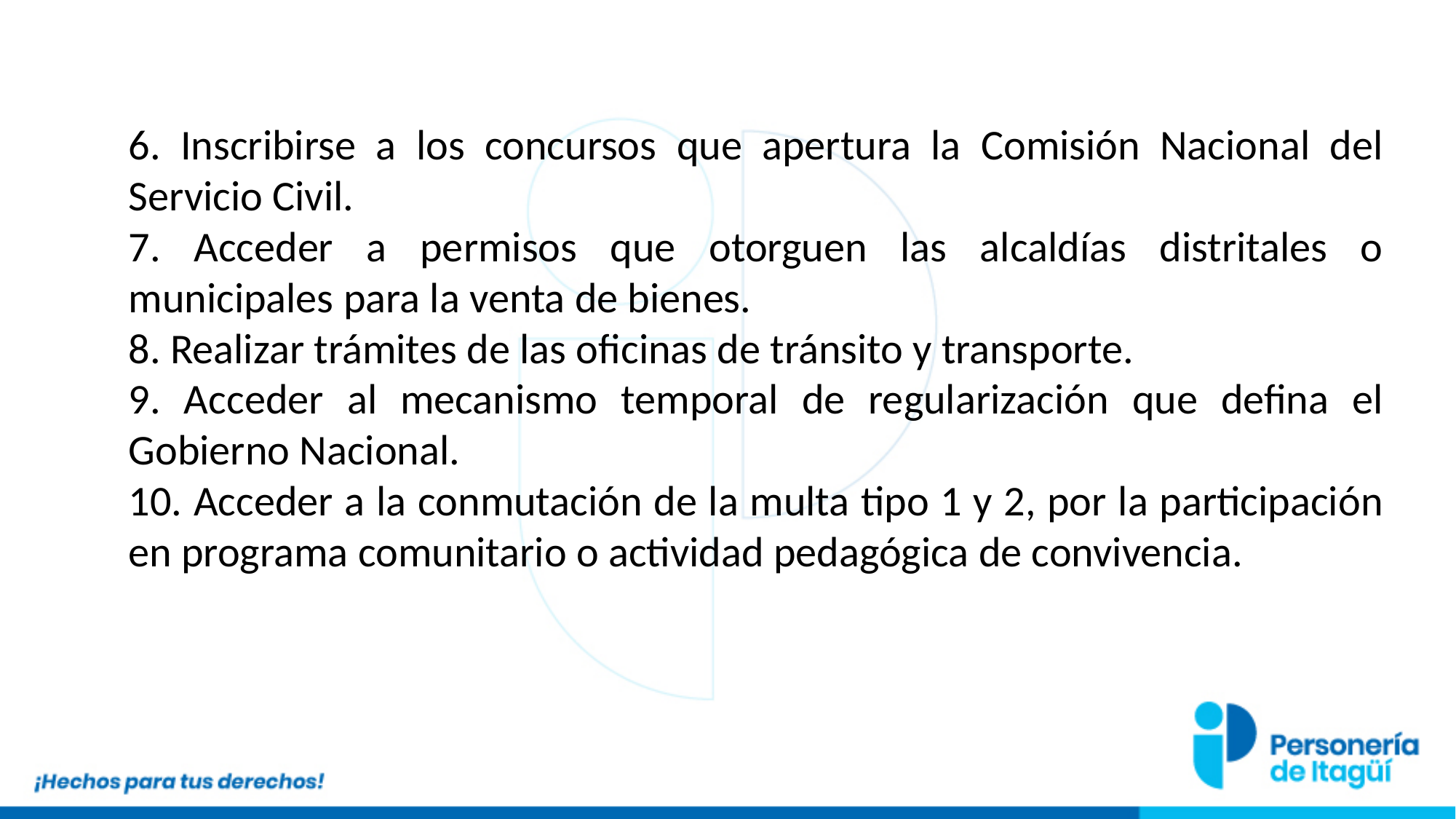

6. Inscribirse a los concursos que apertura la Comisión Nacional del Servicio Civil.
7. Acceder a permisos que otorguen las alcaldías distritales o municipales para la venta de bienes.
8. Realizar trámites de las oficinas de tránsito y transporte.
9. Acceder al mecanismo temporal de regularización que defina el Gobierno Nacional.
10. Acceder a la conmutación de la multa tipo 1 y 2, por la participación en programa comunitario o actividad pedagógica de convivencia.